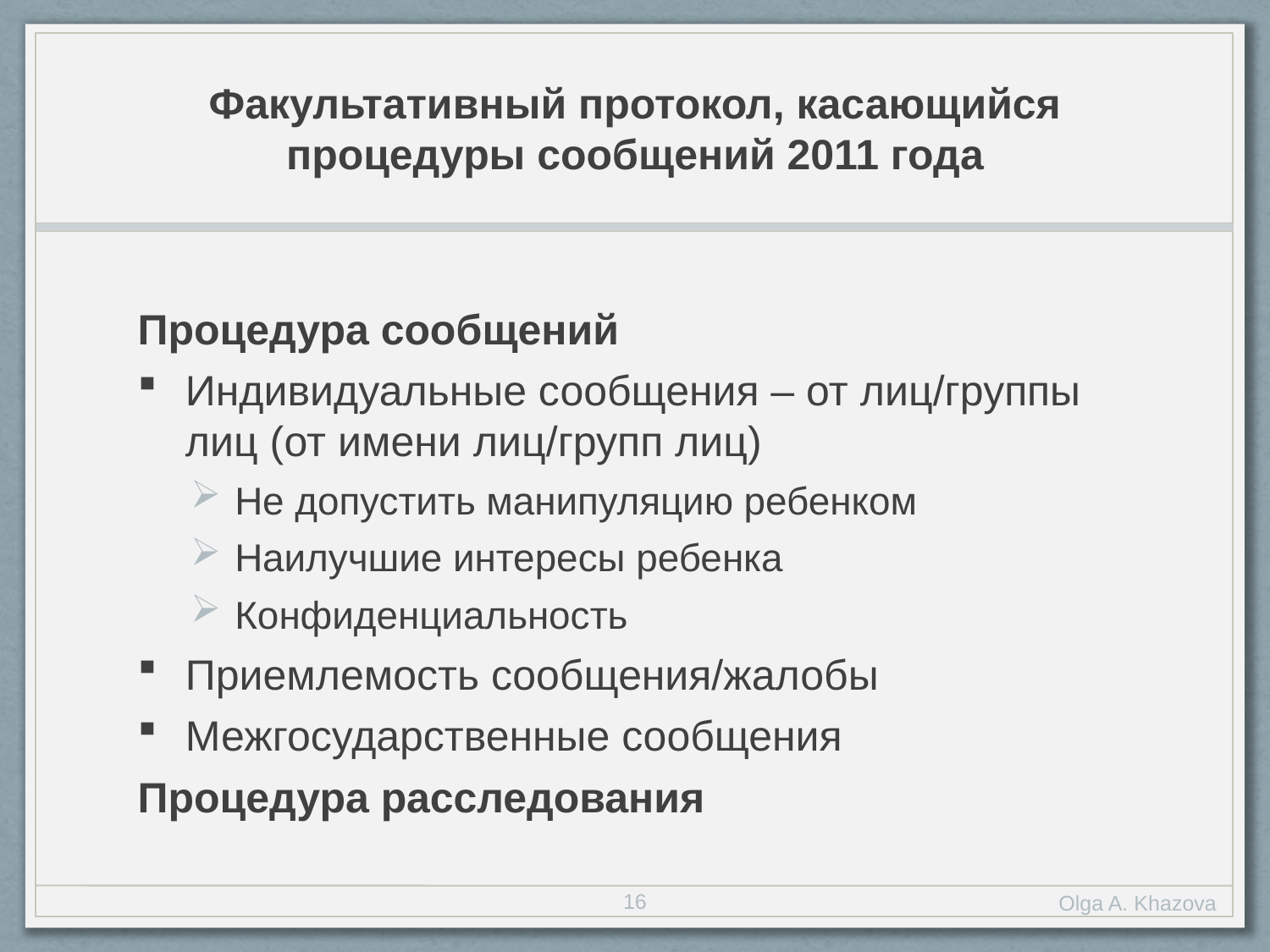

# Факультативный протокол, касающийся процедуры сообщений 2011 года
Процедура сообщений
Индивидуальные сообщения – от лиц/группы лиц (от имени лиц/групп лиц)
Не допустить манипуляцию ребенком
Наилучшие интересы ребенка
Конфиденциальность
Приемлемость сообщения/жалобы
Межгосударственные сообщения
Процедура расследования

16
Olga A. Khazova